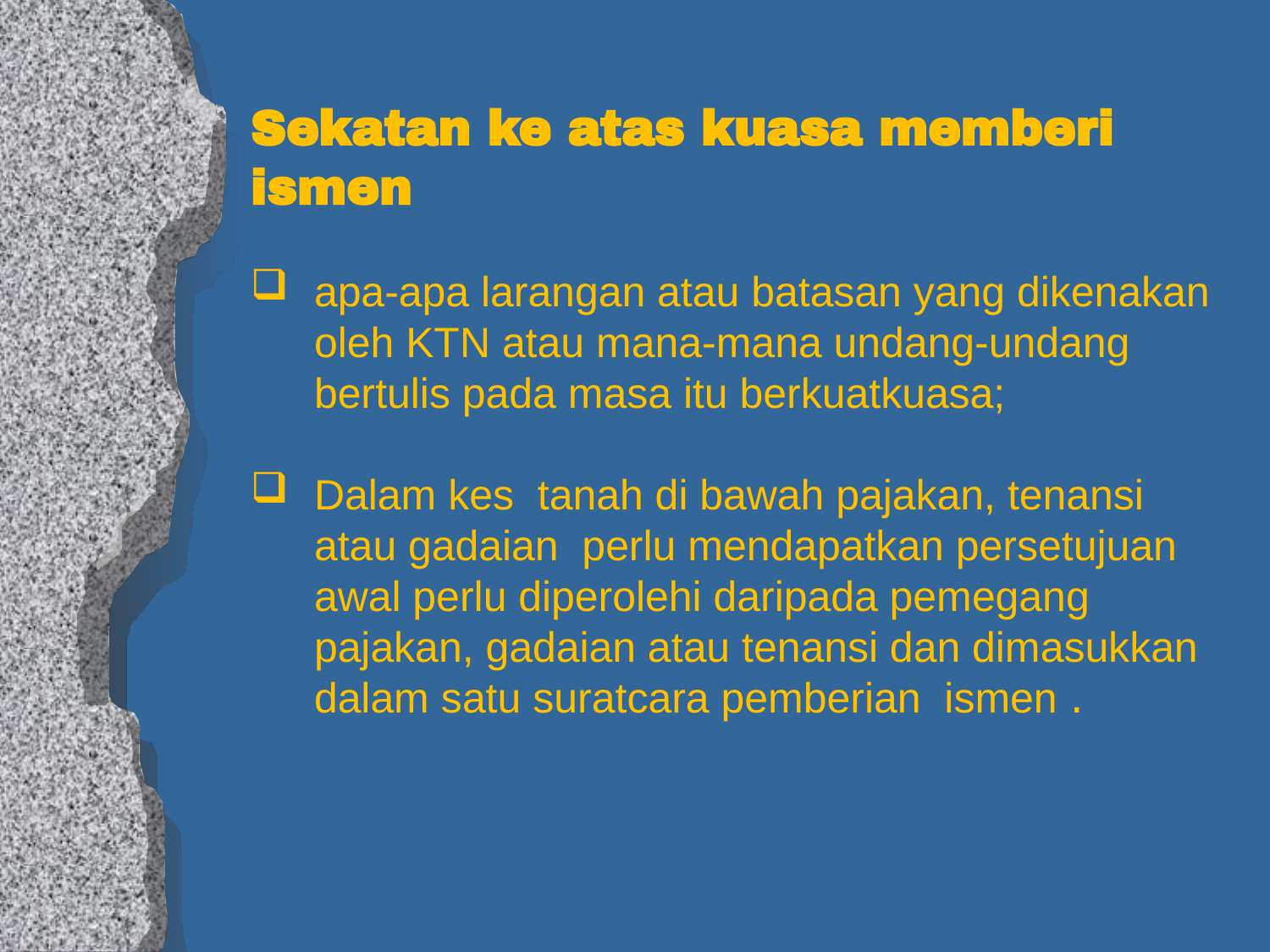

Sekatan ke atas kuasa memberi ismen

apa-apa larangan atau batasan yang dikenakan oleh KTN atau mana-mana undang-undang bertulis pada masa itu berkuatkuasa;

Dalam kes  tanah di bawah pajakan, tenansi atau gadaian  perlu mendapatkan persetujuan awal perlu diperolehi daripada pemegang pajakan, gadaian atau tenansi dan dimasukkan dalam satu suratcara pemberian  ismen .